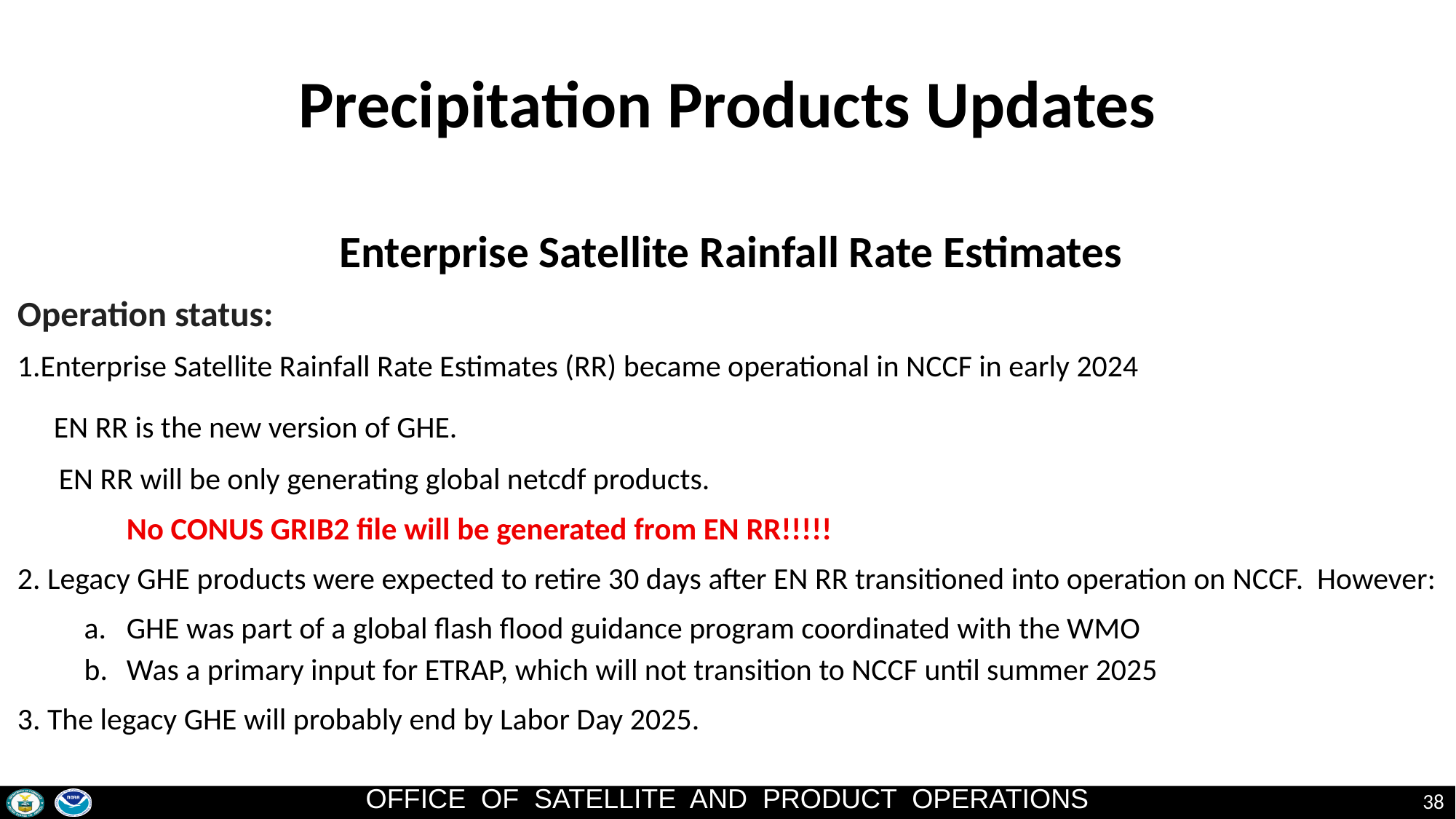

# Precipitation Products Updates
Enterprise Satellite Rainfall Rate Estimates
Operation status:
1.Enterprise Satellite Rainfall Rate Estimates (RR) became operational in NCCF in early 2024
    EN RR is the new version of GHE.
      EN RR will be only generating global netcdf products.
 	No CONUS GRIB2 file will be generated from EN RR!!!!!
2. Legacy GHE products were expected to retire 30 days after EN RR transitioned into operation on NCCF.  However:
GHE was part of a global flash flood guidance program coordinated with the WMO
Was a primary input for ETRAP, which will not transition to NCCF until summer 2025
3. The legacy GHE will probably end by Labor Day 2025.